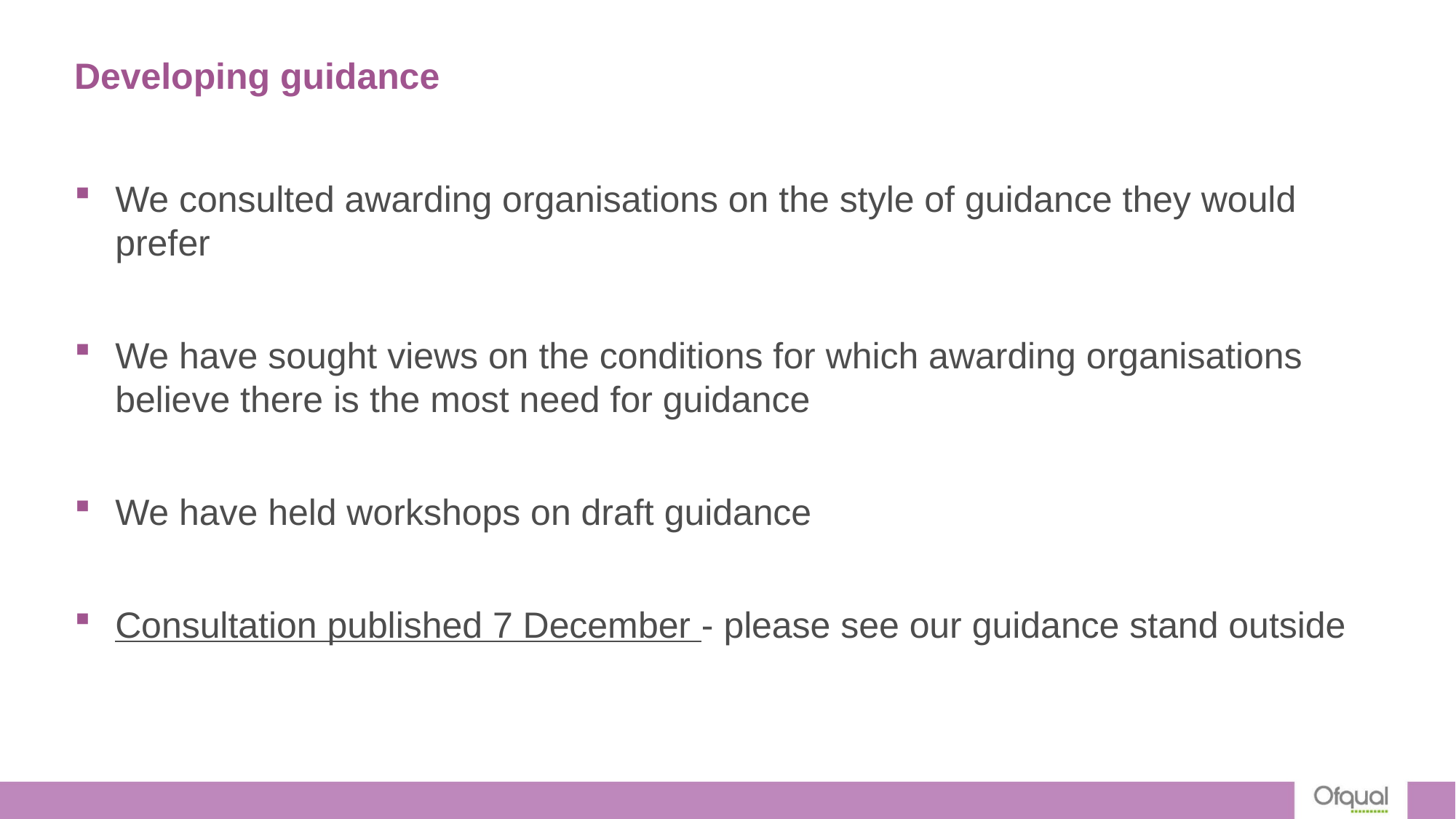

# Developing guidance
We consulted awarding organisations on the style of guidance they would prefer

We have sought views on the conditions for which awarding organisations believe there is the most need for guidance

We have held workshops on draft guidance

Consultation published 7 December - please see our guidance stand outside